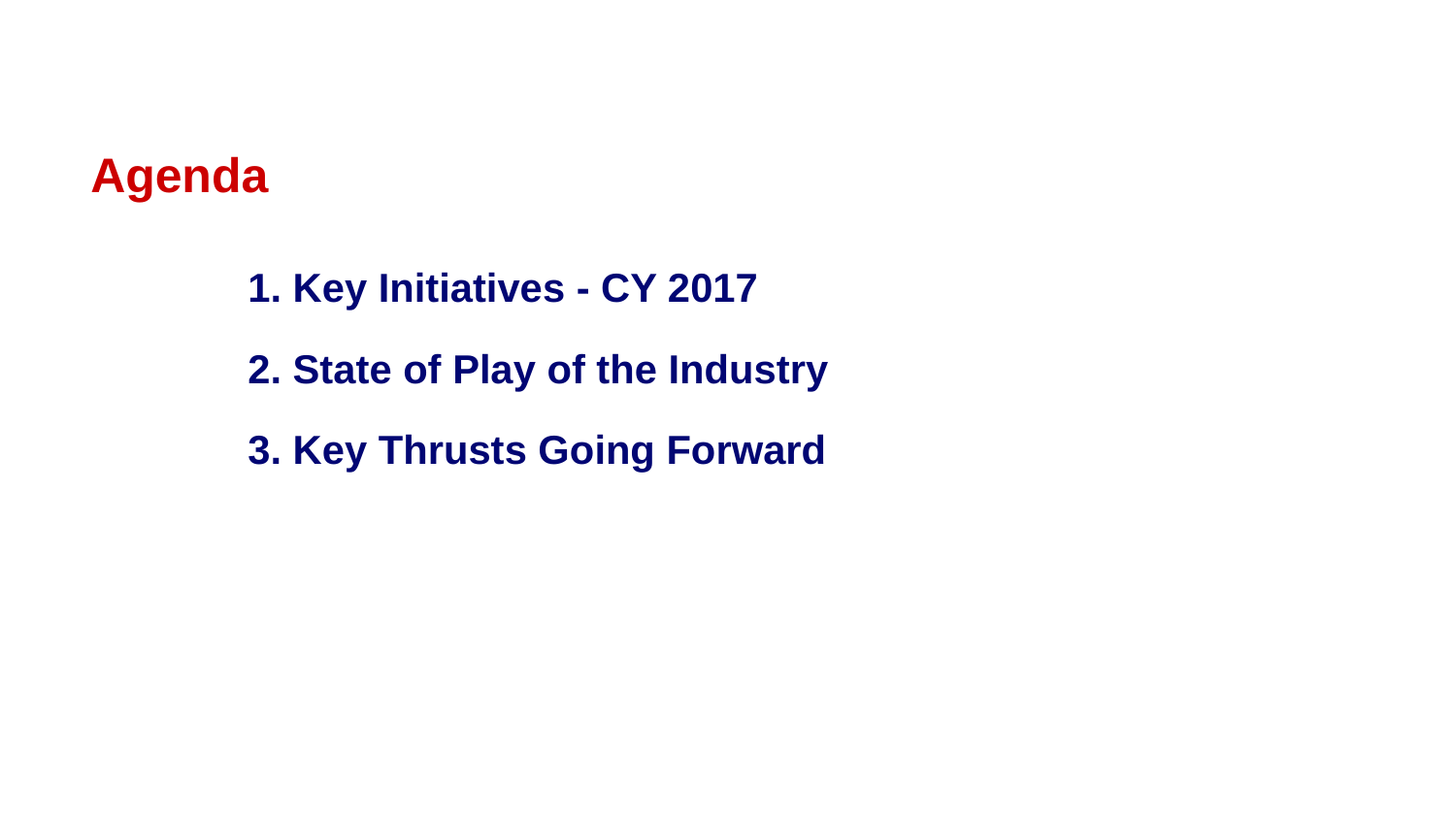

Agenda

	1. Key Initiatives - CY 2017

	2. State of Play of the Industry

	3. Key Thrusts Going Forward